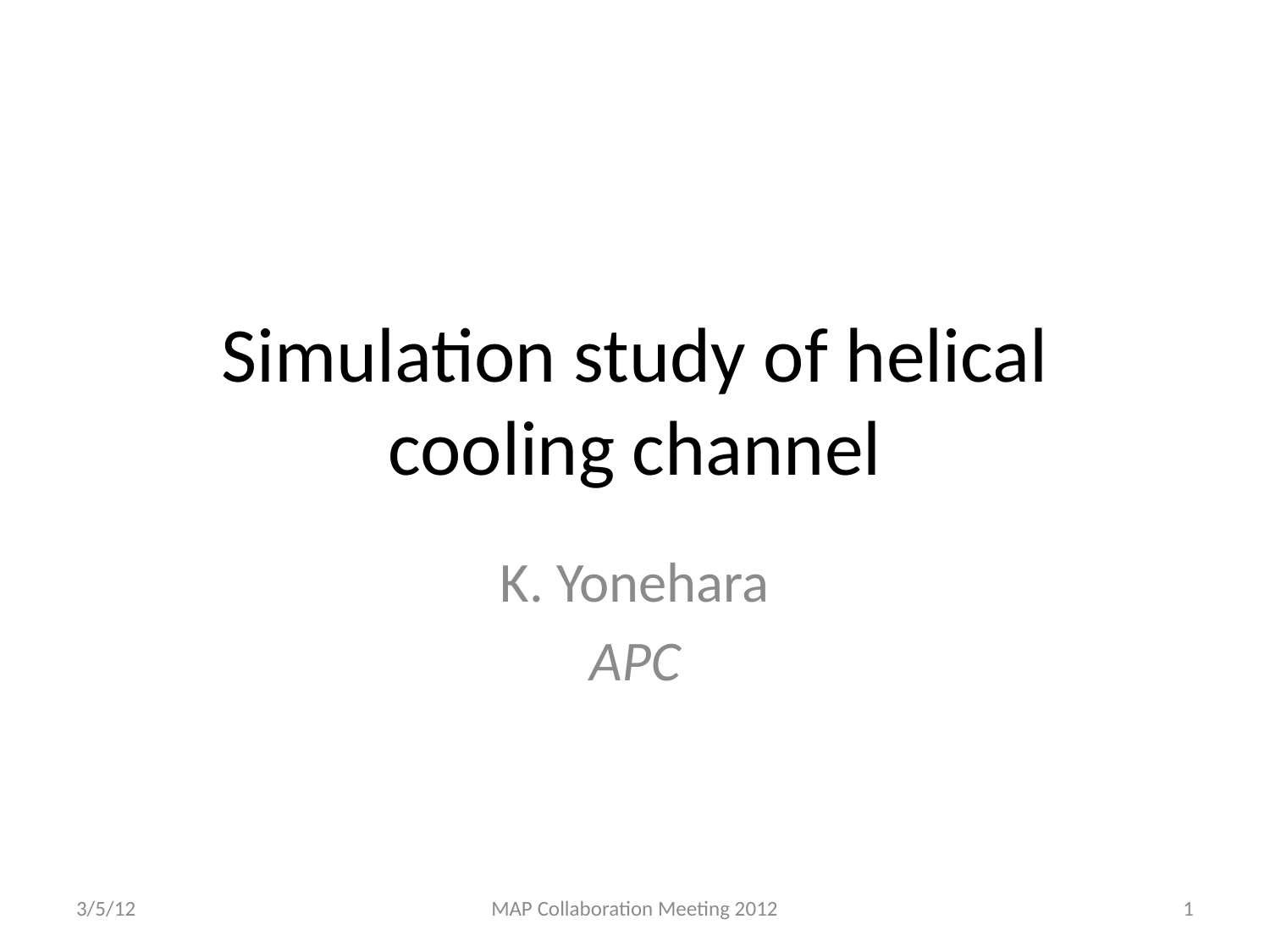

# Simulation study of helical cooling channel
K. Yonehara
APC
3/5/12
MAP Collaboration Meeting 2012
1